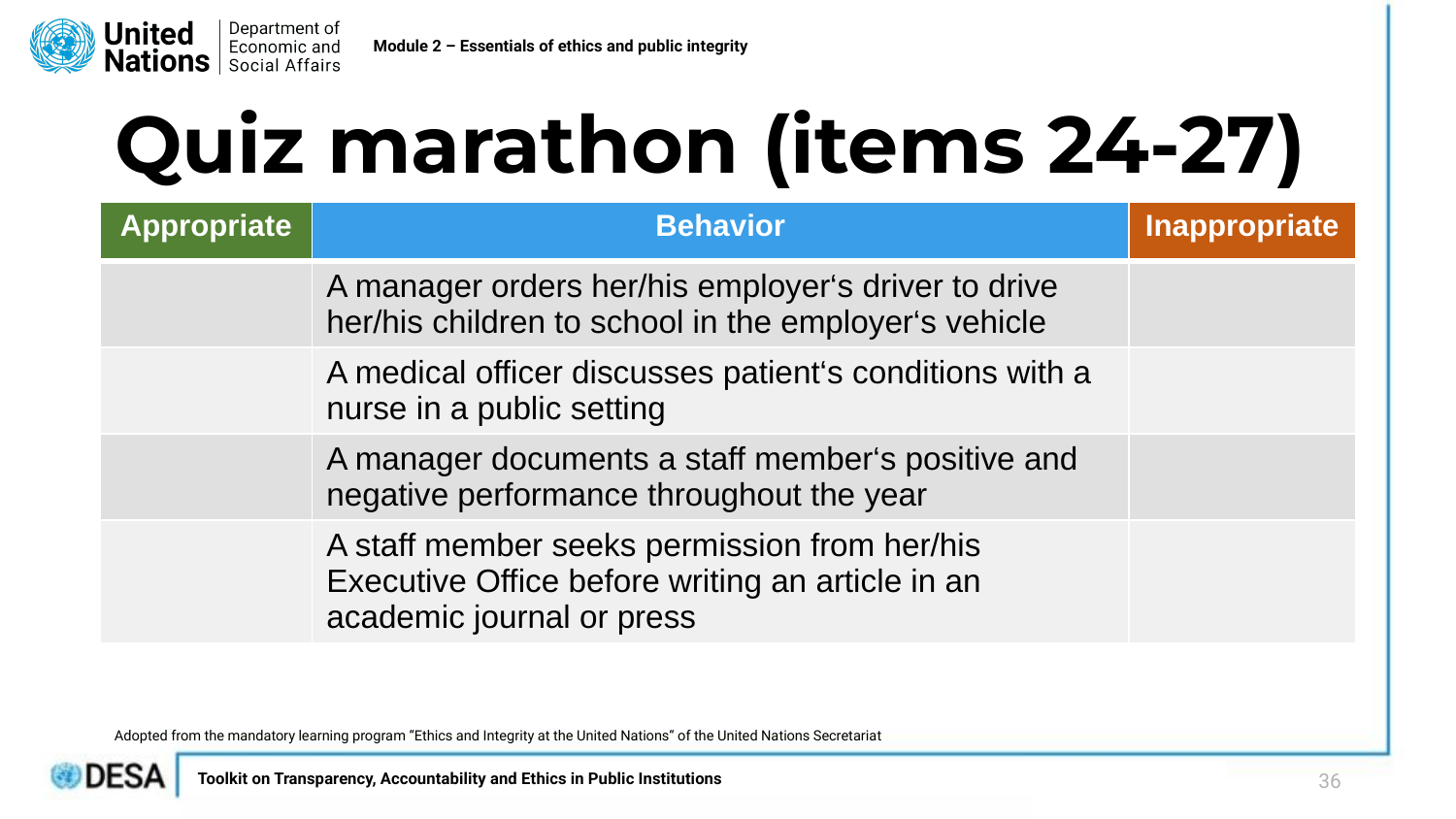

Module 2 – Essentials of ethics and public integrity
# Quiz marathon (items 24-27)
| Appropriate | Behavior | Inappropriate |
| --- | --- | --- |
|  | A manager orders her/his employer‘s driver to drive her/his children to school in the employer‘s vehicle |  |
|  | A medical officer discusses patient‘s conditions with a nurse in a public setting |  |
|  | A manager documents a staff member‘s positive and negative performance throughout the year |  |
|  | A staff member seeks permission from her/his Executive Office before writing an article in an academic journal or press |  |
Adopted from the mandatory learning program “Ethics and Integrity at the United Nations“ of the United Nations Secretariat
36